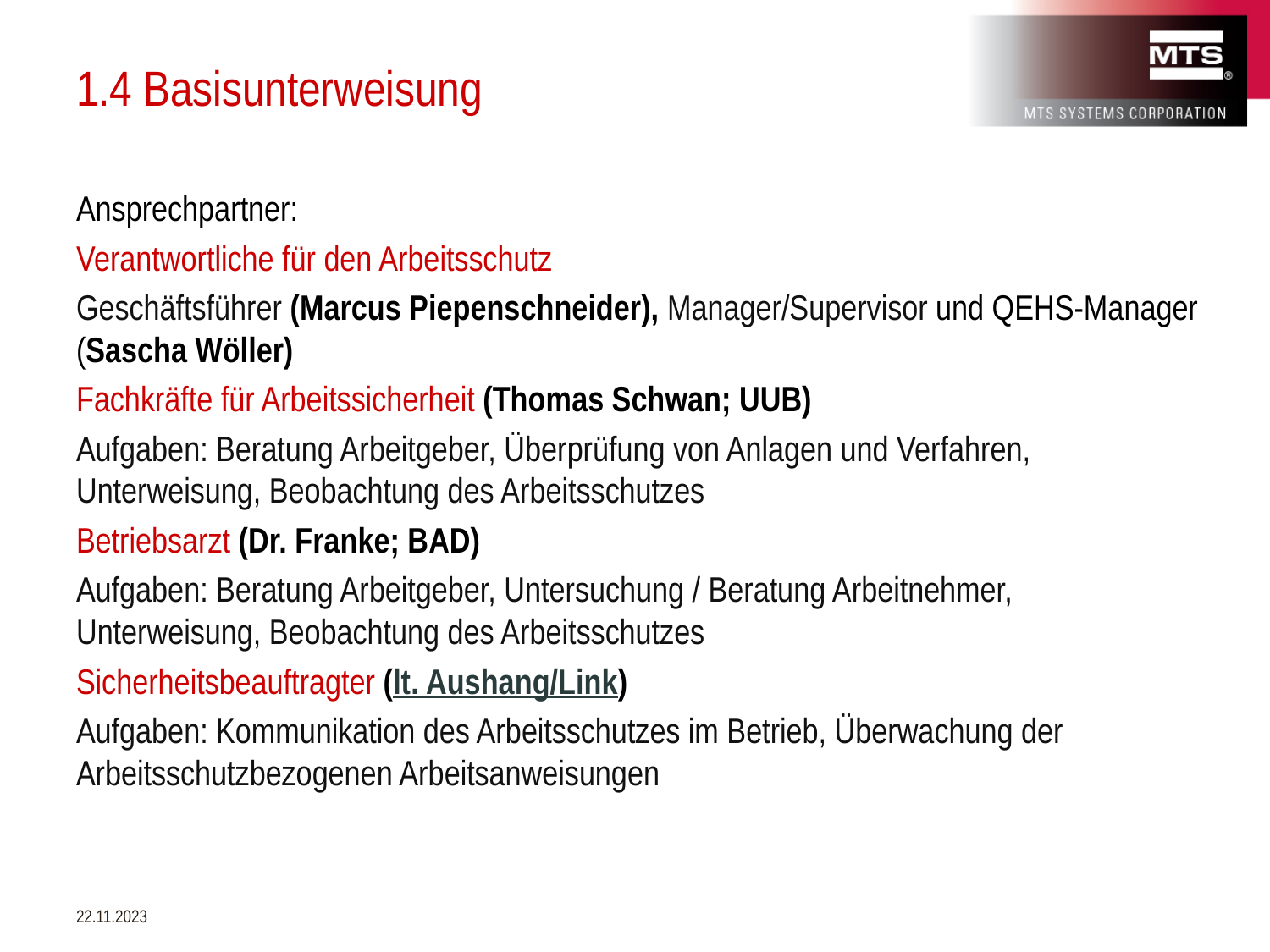

# 1.4 Basisunterweisung
Ansprechpartner:
Verantwortliche für den Arbeitsschutz
Geschäftsführer (Marcus Piepenschneider), Manager/Supervisor und QEHS-Manager (Sascha Wöller)
Fachkräfte für Arbeitssicherheit (Thomas Schwan; UUB)
Aufgaben: Beratung Arbeitgeber, Überprüfung von Anlagen und Verfahren, Unterweisung, Beobachtung des Arbeitsschutzes
Betriebsarzt (Dr. Franke; BAD)
Aufgaben: Beratung Arbeitgeber, Untersuchung / Beratung Arbeitnehmer, Unterweisung, Beobachtung des Arbeitsschutzes
Sicherheitsbeauftragter (lt. Aushang/Link)
Aufgaben: Kommunikation des Arbeitsschutzes im Betrieb, Überwachung der Arbeitsschutzbezogenen Arbeitsanweisungen

22.11.2023